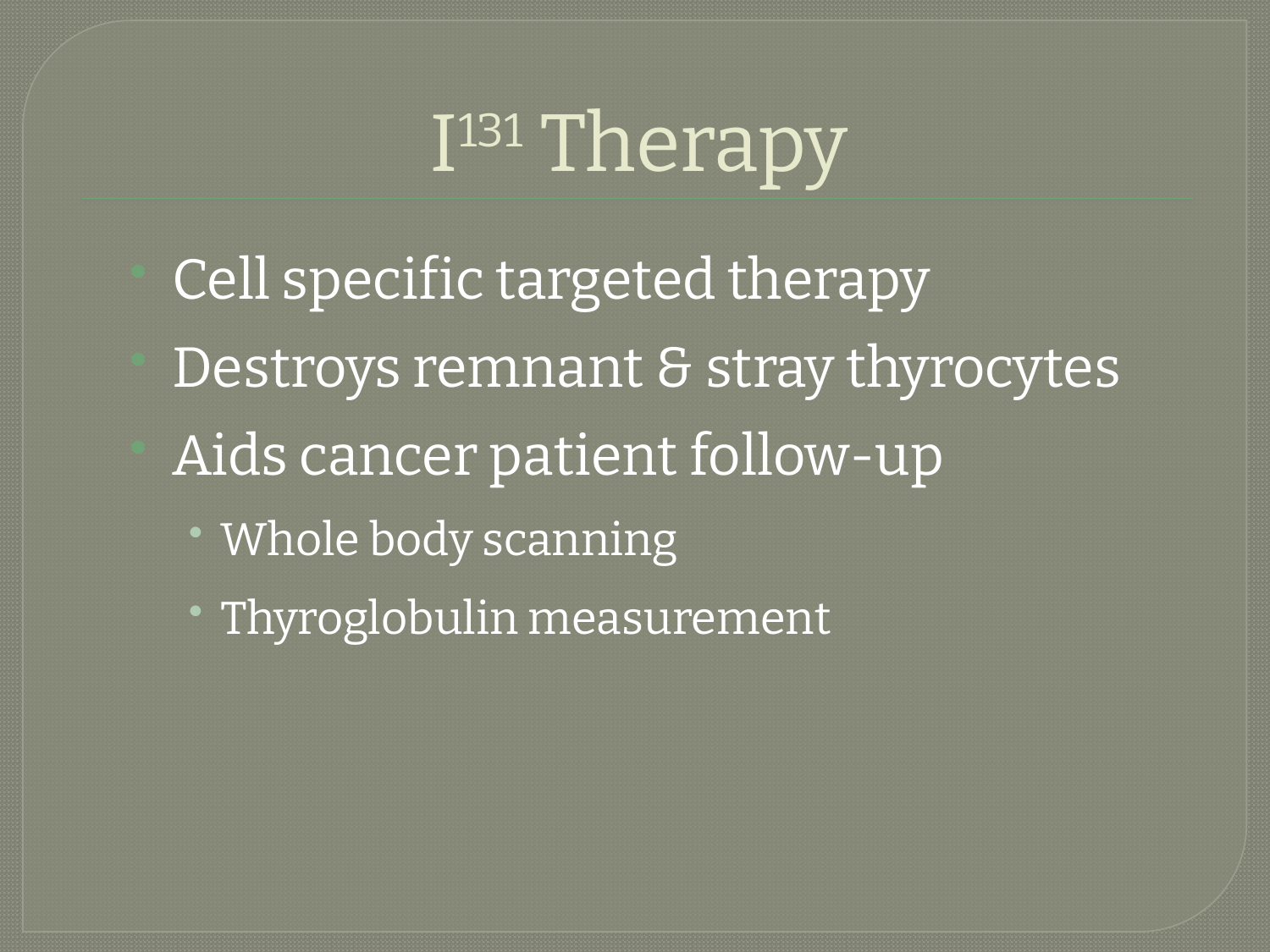

# I131 Therapy
Cell specific targeted therapy
Destroys remnant & stray thyrocytes
Aids cancer patient follow-up
Whole body scanning
Thyroglobulin measurement